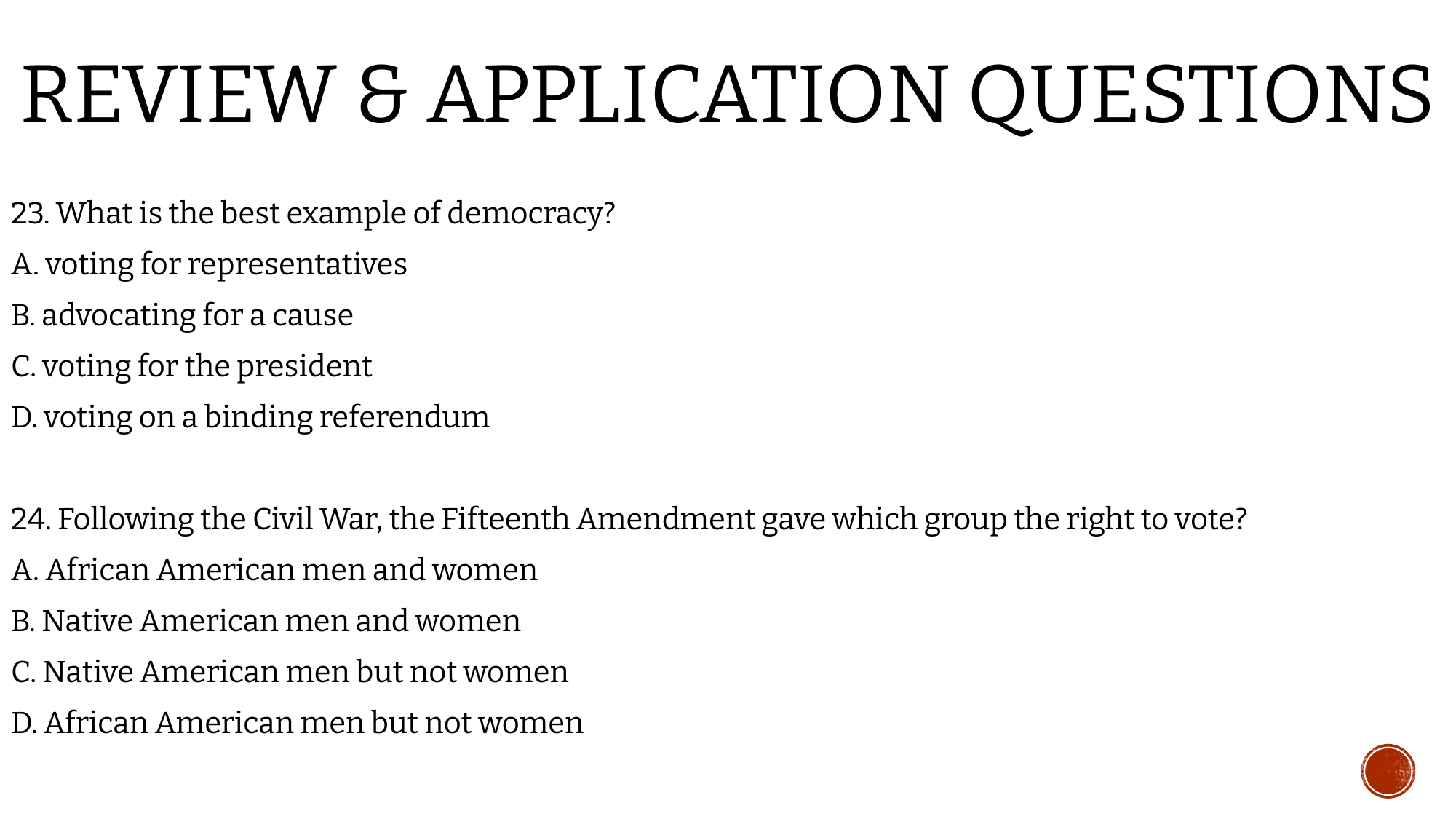

# Review & Application Questions
23. What is the best example of democracy?
A. voting for representatives
B. advocating for a cause
C. voting for the president
D. voting on a binding referendum

24. Following the Civil War, the Fifteenth Amendment gave which group the right to vote?
A. African American men and women
B. Native American men and women
C. Native American men but not women
D. African American men but not women